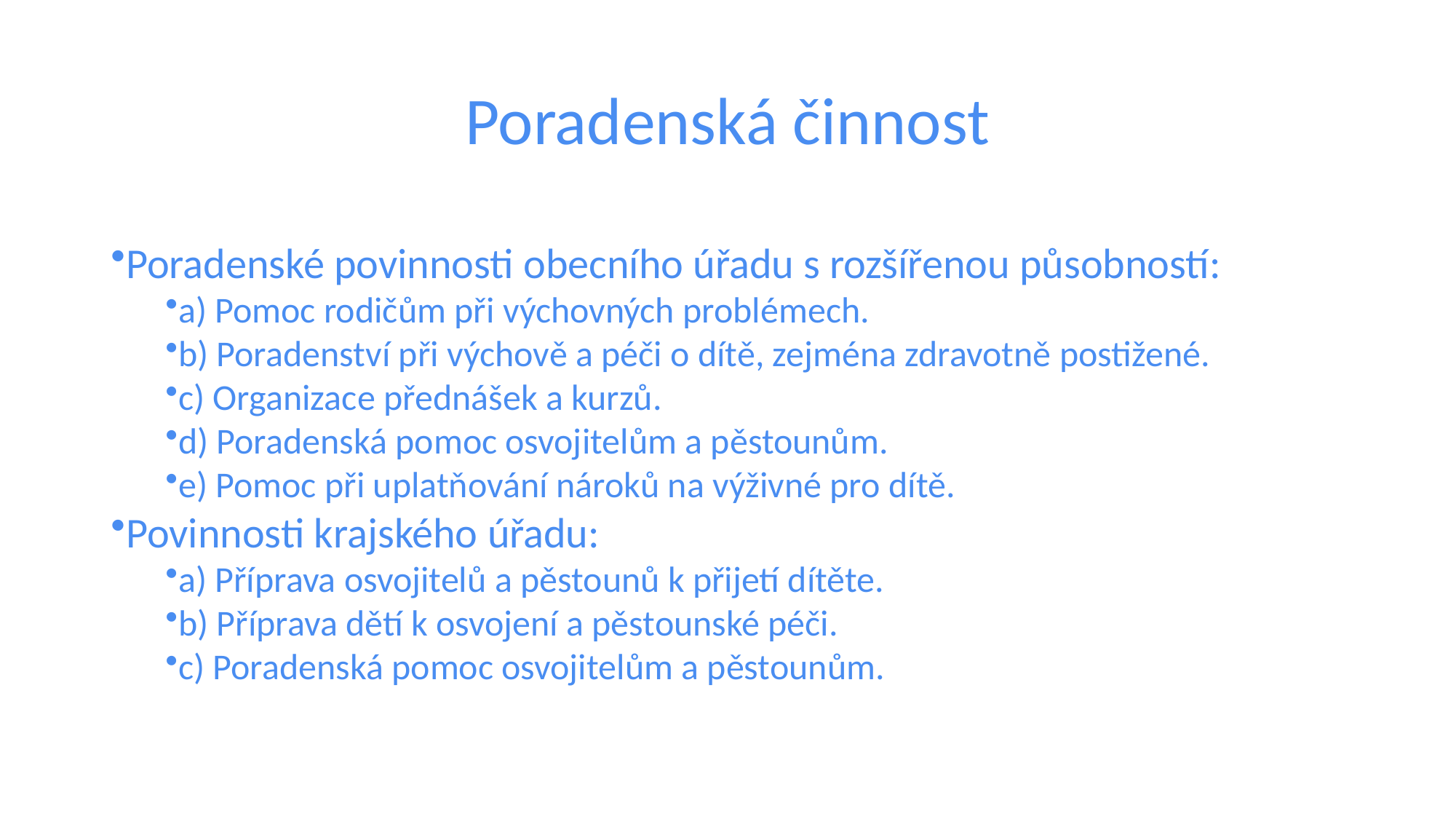

# Poradenská činnost
Poradenské povinnosti obecního úřadu s rozšířenou působností:
a) Pomoc rodičům při výchovných problémech.
b) Poradenství při výchově a péči o dítě, zejména zdravotně postižené.
c) Organizace přednášek a kurzů.
d) Poradenská pomoc osvojitelům a pěstounům.
e) Pomoc při uplatňování nároků na výživné pro dítě.
Povinnosti krajského úřadu:
a) Příprava osvojitelů a pěstounů k přijetí dítěte.
b) Příprava dětí k osvojení a pěstounské péči.
c) Poradenská pomoc osvojitelům a pěstounům.